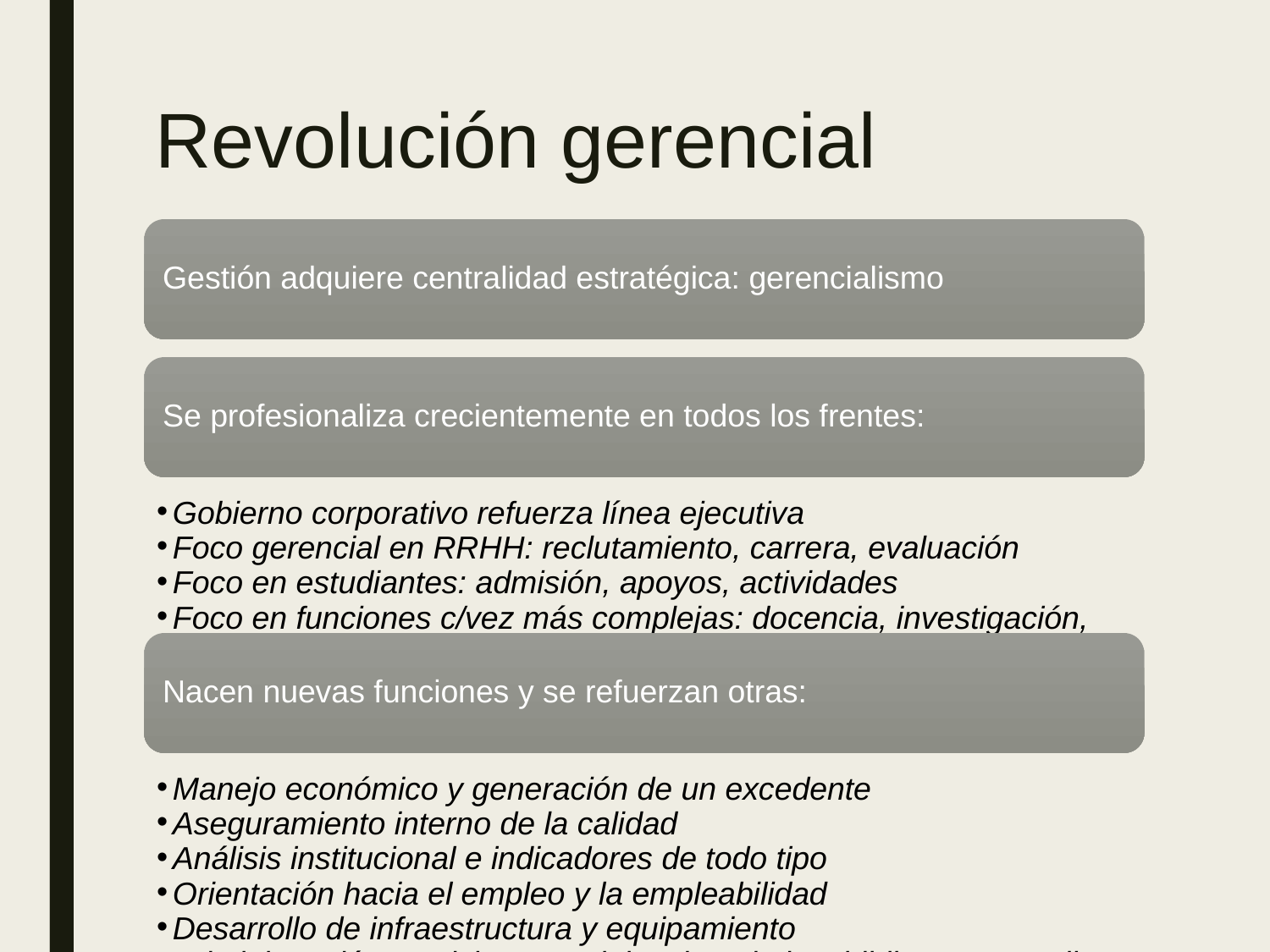

# Revolución gerencial
Gestión adquiere centralidad estratégica: gerencialismo
Se profesionaliza crecientemente en todos los frentes:
Gobierno corporativo refuerza línea ejecutiva
Foco gerencial en RRHH: reclutamiento, carrera, evaluación
Foco en estudiantes: admisión, apoyos, actividades
Foco en funciones c/vez más complejas: docencia, investigación, tercera misión
Nacen nuevas funciones y se refuerzan otras:
Manejo económico y generación de un excedente
Aseguramiento interno de la calidad
Análisis institucional e indicadores de todo tipo
Orientación hacia el empleo y la empleabilidad
Desarrollo de infraestructura y equipamiento
Administración servicios complejos: hospitales, bibliotecas, medios de comunicación, deporte